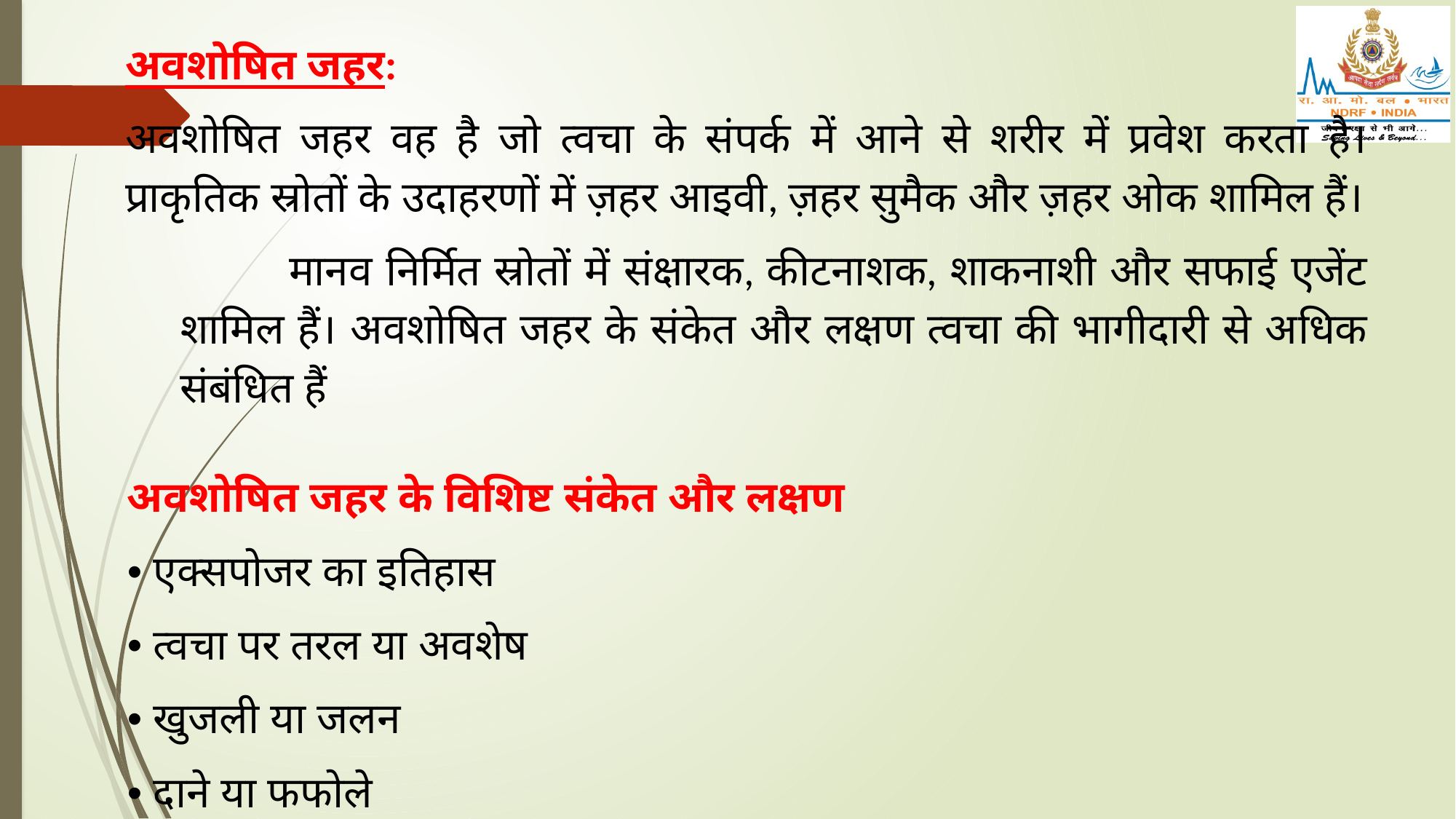

अवशोषित जहर:
अवशोषित जहर वह है जो त्वचा के संपर्क में आने से शरीर में प्रवेश करता है। प्राकृतिक स्रोतों के उदाहरणों में ज़हर आइवी, ज़हर सुमैक और ज़हर ओक शामिल हैं।
	मानव निर्मित स्रोतों में संक्षारक, कीटनाशक, शाकनाशी और सफाई एजेंट शामिल हैं। अवशोषित जहर के संकेत और लक्षण त्वचा की भागीदारी से अधिक संबंधित हैं
अवशोषित जहर के विशिष्ट संकेत और लक्षण
• एक्सपोजर का इतिहास
• त्वचा पर तरल या अवशेष
• खुजली या जलन
• दाने या फफोले